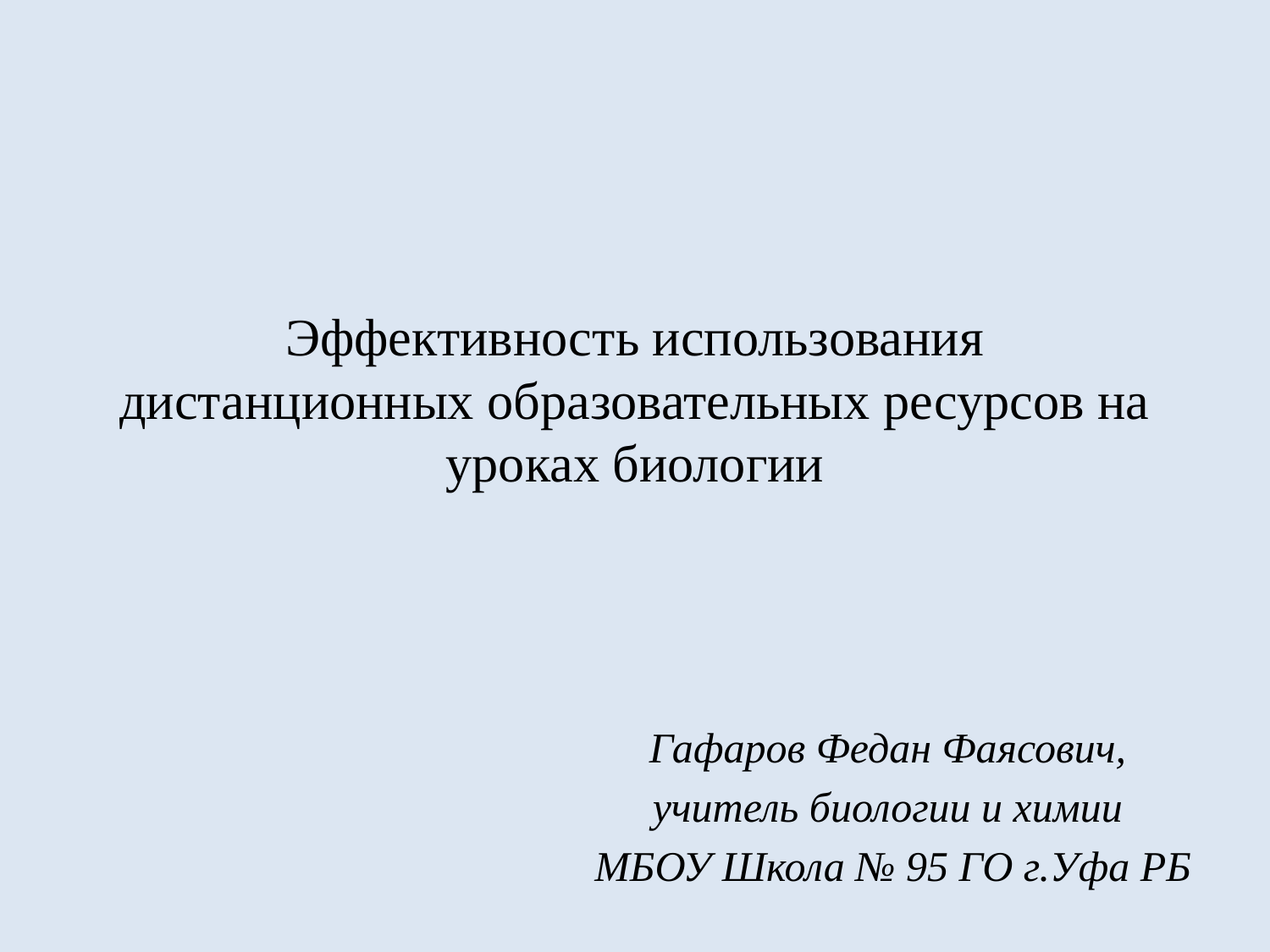

# Эффективность использования дистанционных образовательных ресурсов на уроках биологии
Гафаров Федан Фаясович,
учитель биологии и химии
МБОУ Школа № 95 ГО г.Уфа РБ